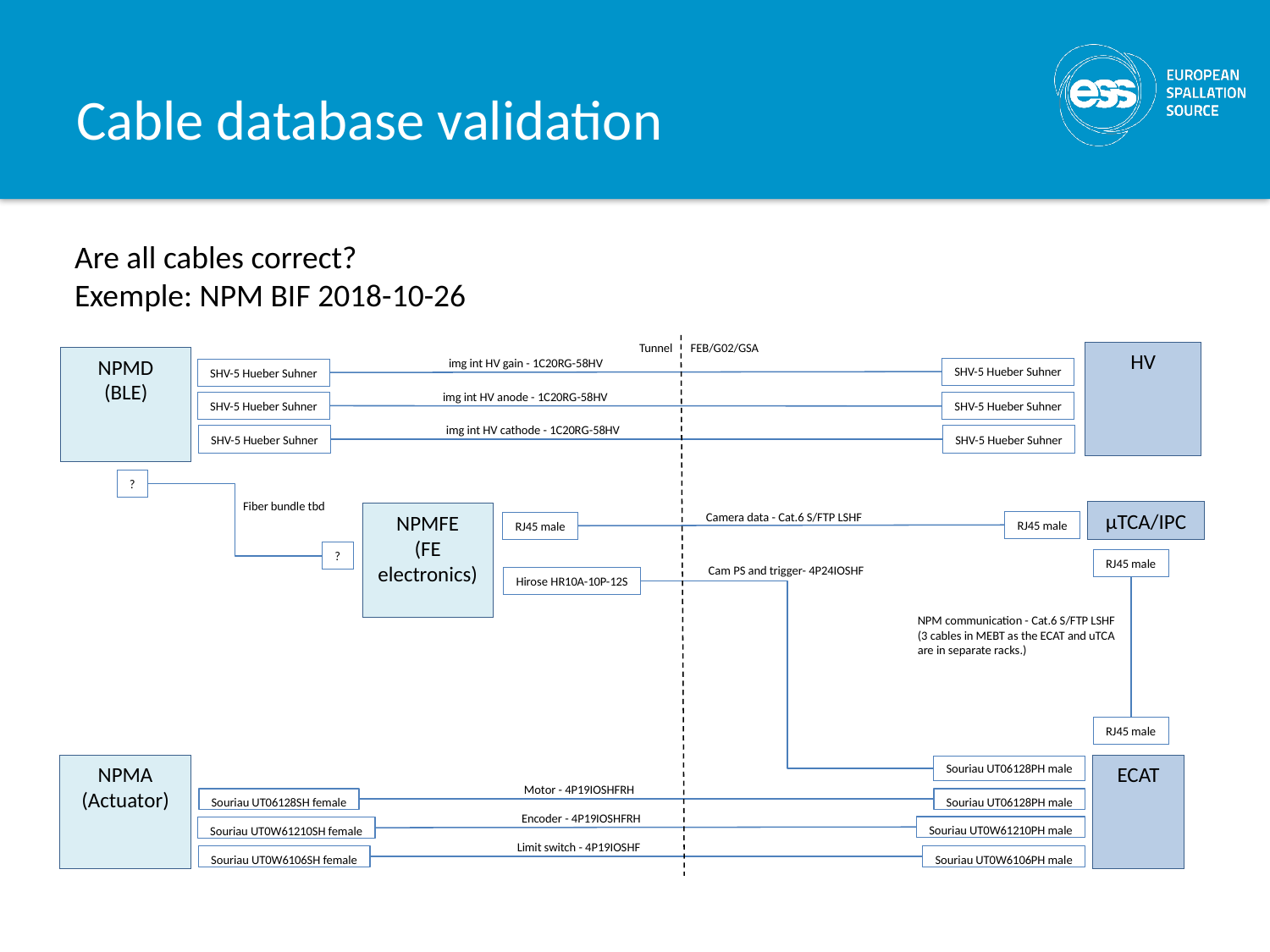

# Cable database validation
Are all cables correct?
Exemple: NPM BIF 2018-10-26
Tunnel
FEB/G02/GSA
HV

NPMD
(BLE)

img int HV gain - 1C20RG-58HV
SHV-5 Hueber Suhner
SHV-5 Hueber Suhner
img int HV anode - 1C20RG-58HV
SHV-5 Hueber Suhner
SHV-5 Hueber Suhner
img int HV cathode - 1C20RG-58HV
SHV-5 Hueber Suhner
SHV-5 Hueber Suhner
?
Fiber bundle tbd
µTCA/IPC
Camera data - Cat.6 S/FTP LSHF
NPMFE
(FE electronics)

RJ45 male
RJ45 male
?
RJ45 male
Cam PS and trigger- 4P24IOSHF
Hirose HR10A-10P-12S
NPM communication - Cat.6 S/FTP LSHF
(3 cables in MEBT as the ECAT and uTCA are in separate racks.)
RJ45 male
NPMA
(Actuator)

ECAT

Souriau UT06128PH male
Motor - 4P19IOSHFRH
Souriau UT06128PH male
Souriau UT06128SH female
Encoder - 4P19IOSHFRH
Souriau UT0W61210PH male
Souriau UT0W61210SH female
Limit switch - 4P19IOSHF
Souriau UT0W6106SH female
Souriau UT0W6106PH male